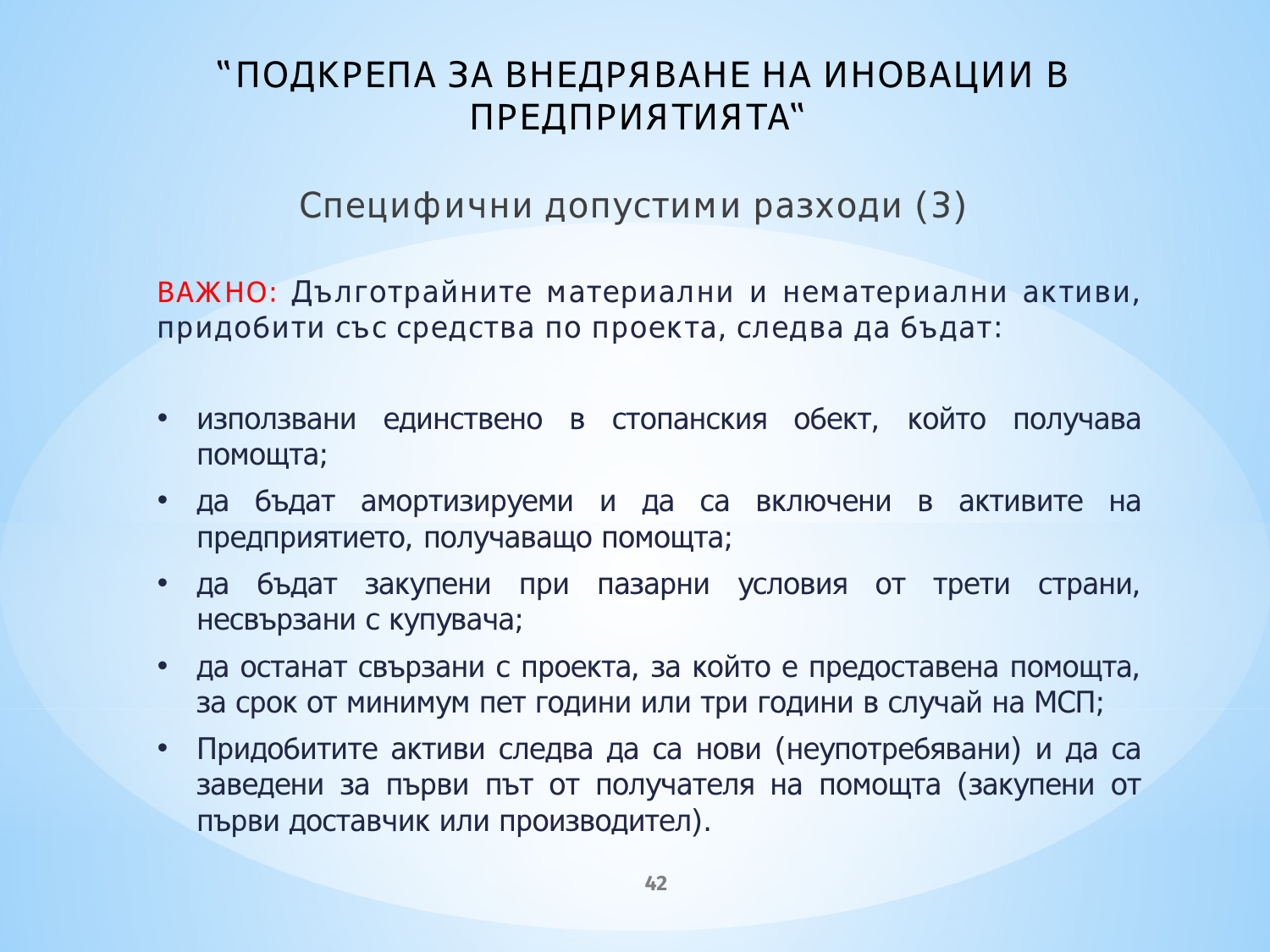

# “ПОДКРЕПА ЗА ВНЕДРЯВАНЕ НА ИНОВАЦИИ В ПРЕДПРИЯТИЯТА“

Специфични допустими разходи (3)
ВАЖНО: Дълготрайните материални и нематериални активи, придобити със средства по проекта, следва да бъдат:

използвани единствено в стопанския обект, който получава помощта;
да бъдат амортизируеми и да са включени в активите на предприятието, получаващо помощта;
да бъдат закупени при пазарни условия от трети страни, несвързани с купувача;
да останат свързани с проекта, за който е предоставена помощта, за срок от минимум пет години или три години в случай на МСП;
Придобитите активи следва да са нови (неупотребявани) и да са заведени за първи път от получателя на помощта (закупени от първи доставчик или производител).

42